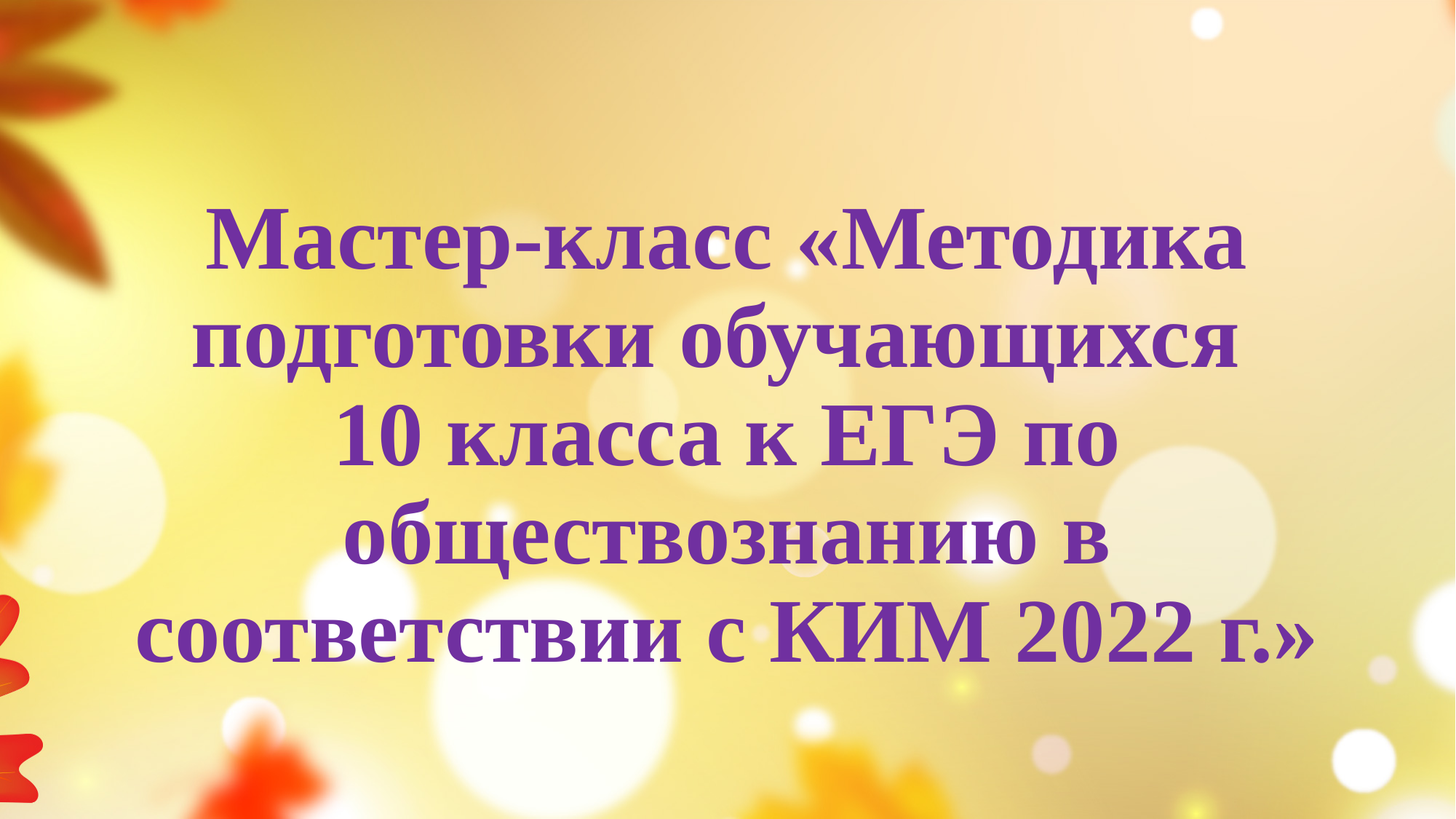

# Мастер-класс «Методика подготовки обучающихся 10 класса к ЕГЭ по обществознанию в соответствии с КИМ 2022 г.»